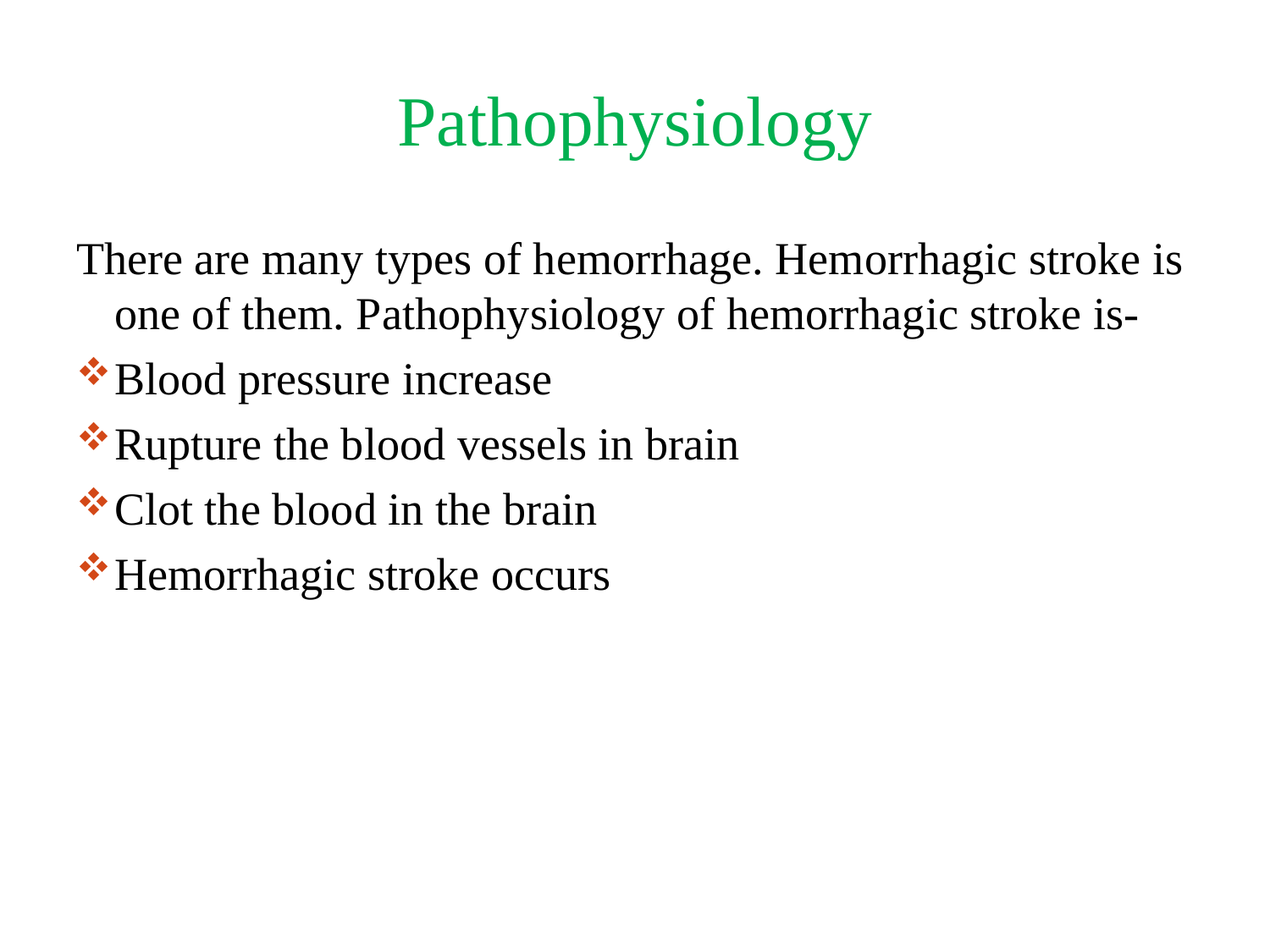

# Pathophysiology
There are many types of hemorrhage. Hemorrhagic stroke is one of them. Pathophysiology of hemorrhagic stroke is-
Blood pressure increase
Rupture the blood vessels in brain
Clot the blood in the brain
Hemorrhagic stroke occurs